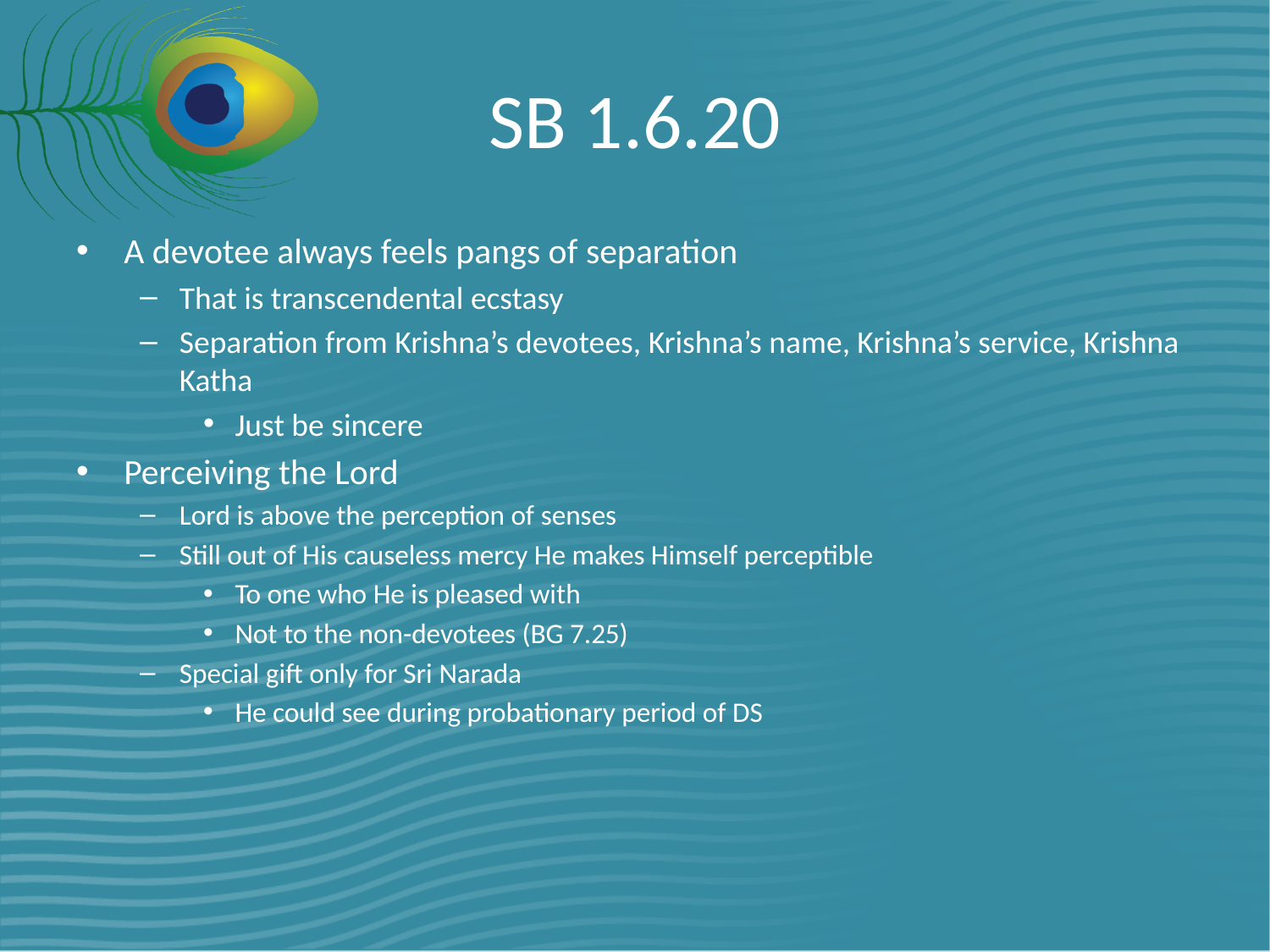

# SB 1.6.20
A devotee always feels pangs of separation
That is transcendental ecstasy
Separation from Krishna’s devotees, Krishna’s name, Krishna’s service, Krishna Katha
Just be sincere
Perceiving the Lord
Lord is above the perception of senses
Still out of His causeless mercy He makes Himself perceptible
To one who He is pleased with
Not to the non-devotees (BG 7.25)
Special gift only for Sri Narada
He could see during probationary period of DS